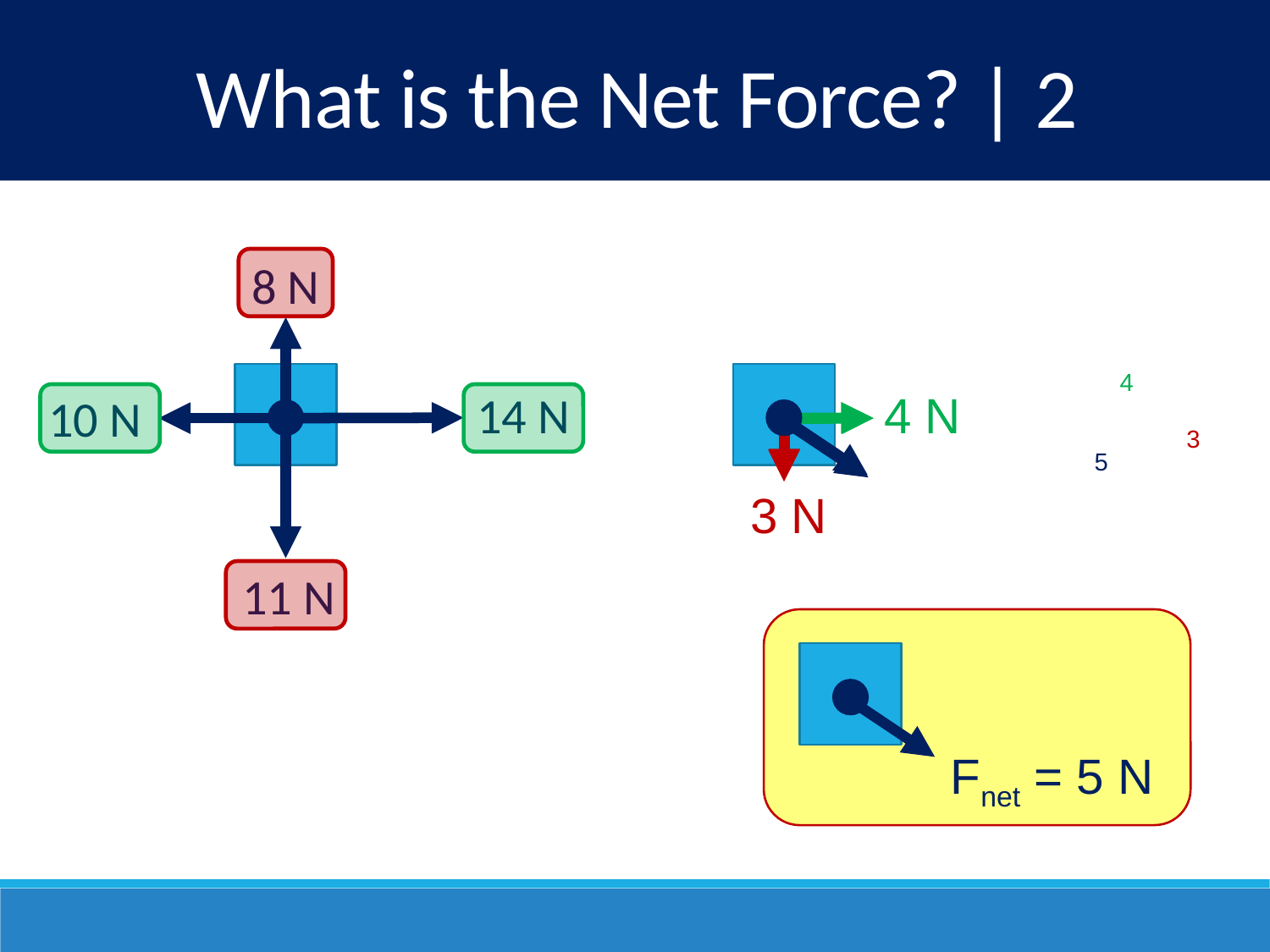

What is the Net Force? | 2
8 N

4

14 N
4 N
10 N

3
3 N
5
11 N

Fnet = 5 N